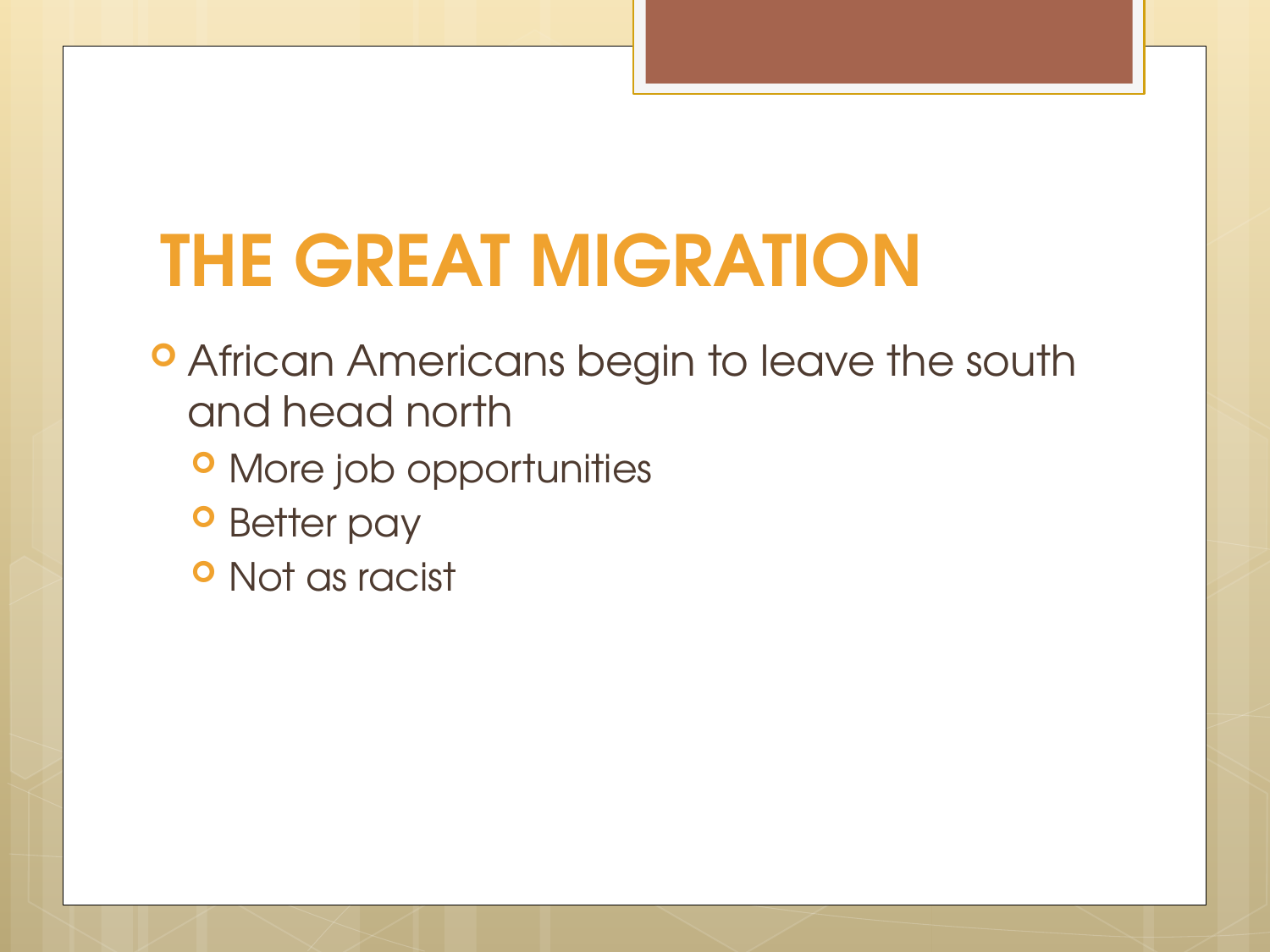

# THE GREAT MIGRATION
African Americans begin to leave the south and head north
More job opportunities
Better pay
Not as racist